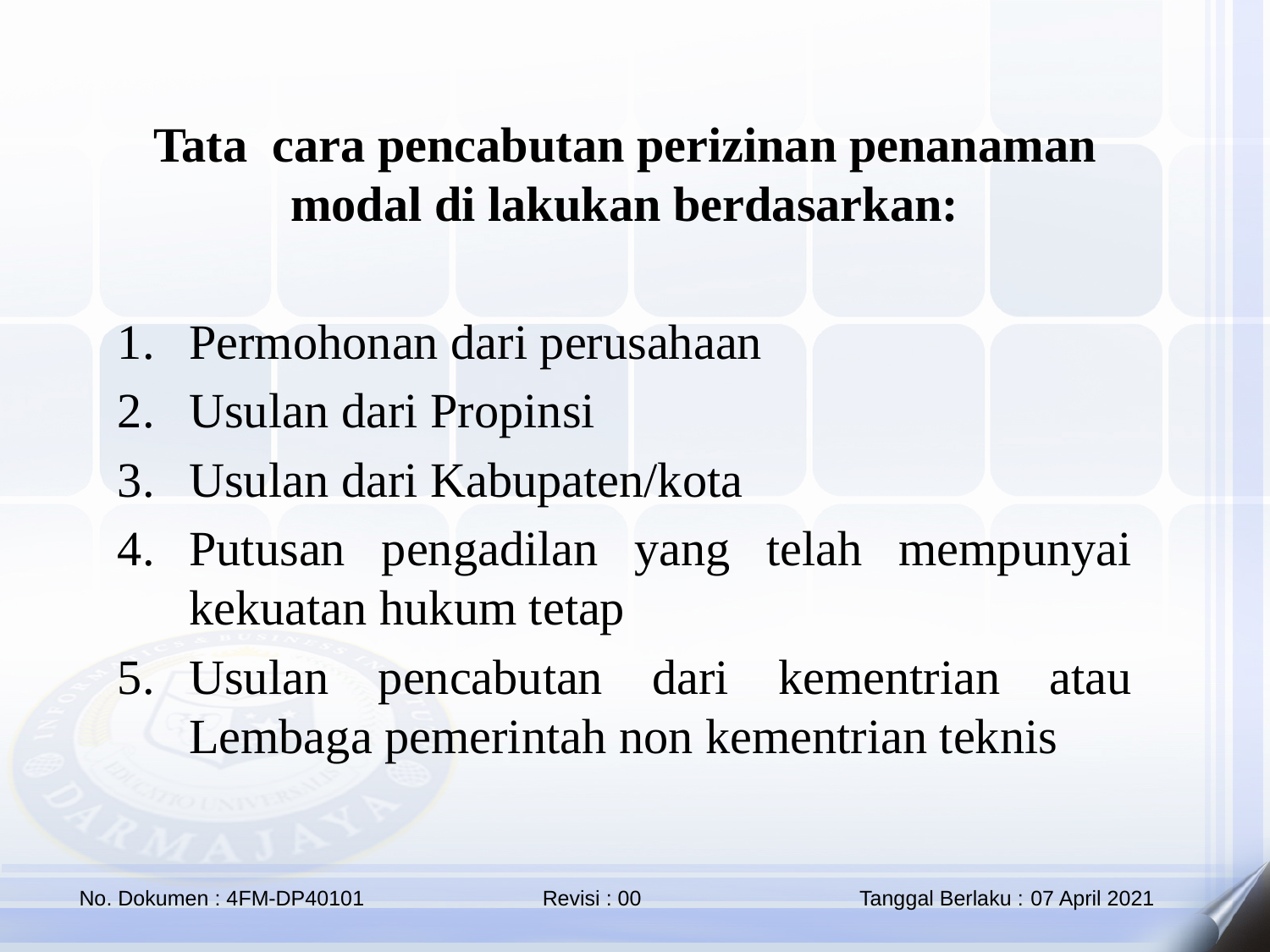

Tata  cara pencabutan perizinan penanaman modal di lakukan berdasarkan:

Permohonan dari perusahaan
Usulan dari Propinsi
Usulan dari Kabupaten/kota
Putusan pengadilan yang telah mempunyai kekuatan hukum tetap
Usulan pencabutan dari kementrian atau Lembaga pemerintah non kementrian teknis